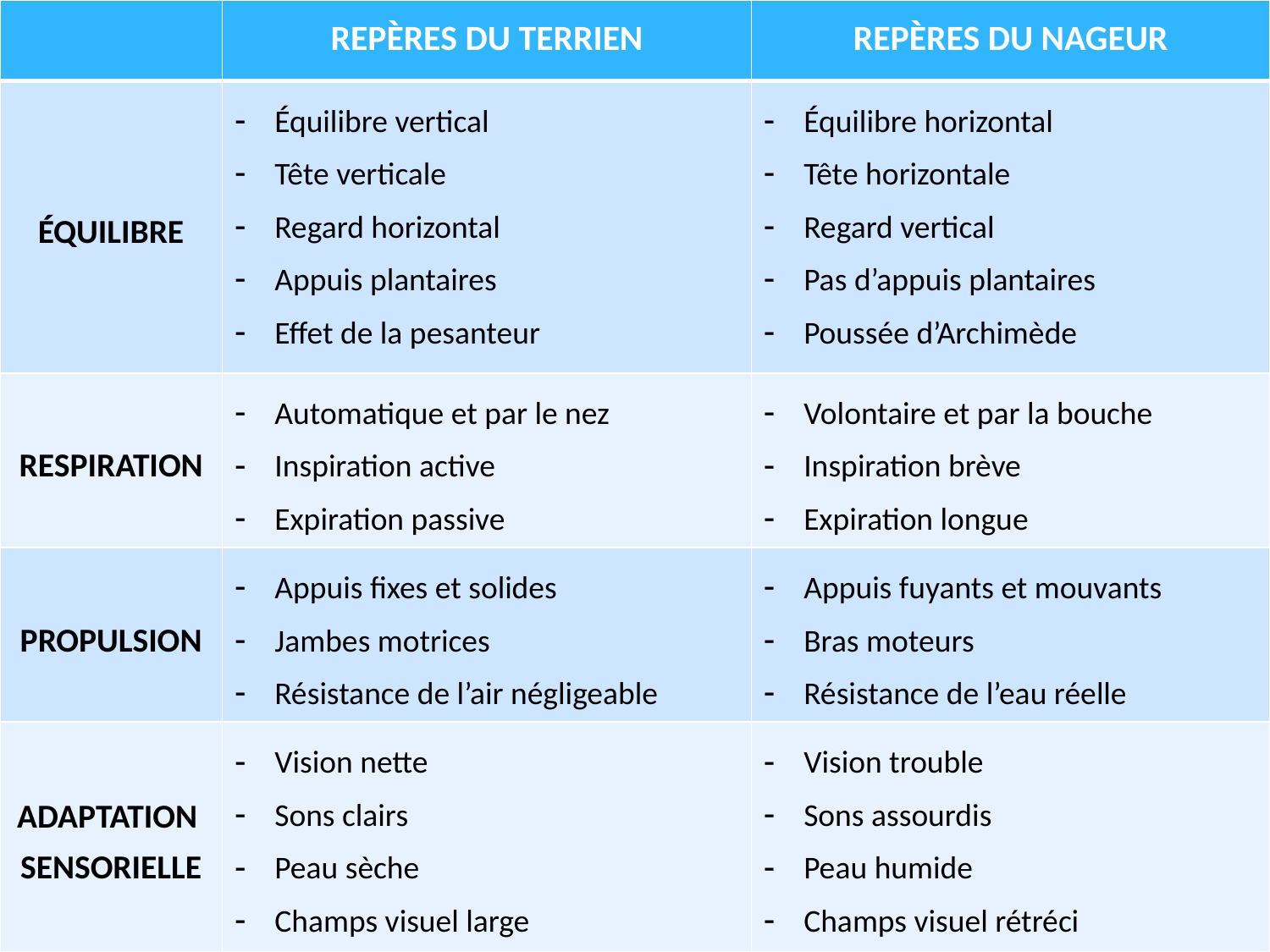

|  | REPÈRES DU TERRIEN | REPÈRES DU NAGEUR |
| --- | --- | --- |
| ÉQUILIBRE | Équilibre vertical Tête verticale Regard horizontal Appuis plantaires Effet de la pesanteur | Équilibre horizontal Tête horizontale Regard vertical Pas d’appuis plantaires Poussée d’Archimède |
| RESPIRATION | Automatique et par le nez Inspiration active Expiration passive | Volontaire et par la bouche Inspiration brève Expiration longue |
| PROPULSION | Appuis fixes et solides Jambes motrices Résistance de l’air négligeable | Appuis fuyants et mouvants Bras moteurs Résistance de l’eau réelle |
| ADAPTATION SENSORIELLE | Vision nette Sons clairs Peau sèche Champs visuel large | Vision trouble Sons assourdis Peau humide Champs visuel rétréci |